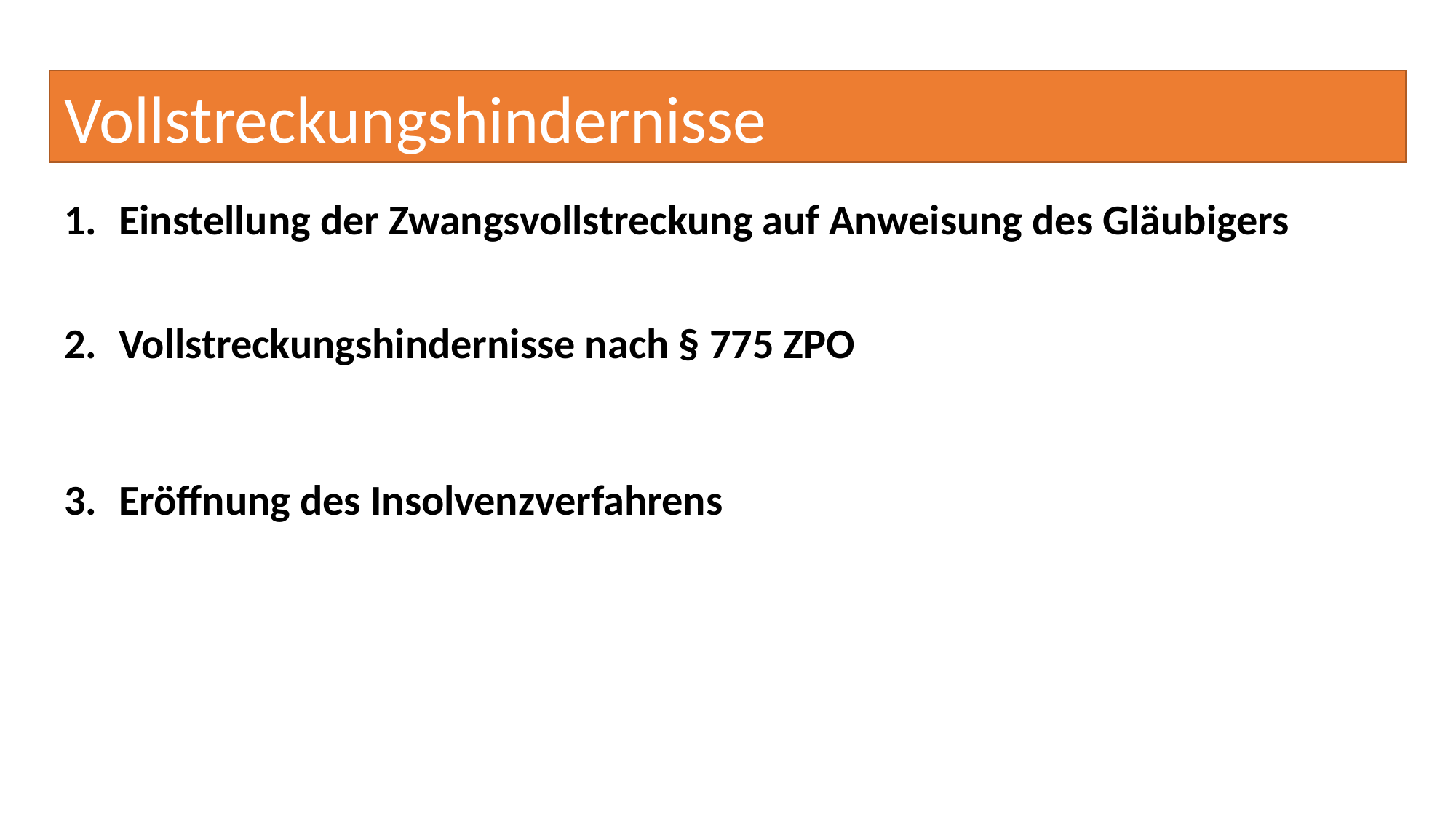

# Vollstreckungshindernisse
Einstellung der Zwangsvollstreckung auf Anweisung des Gläubigers

Vollstreckungshindernisse nach § 775 ZPO

Eröffnung des Insolvenzverfahrens